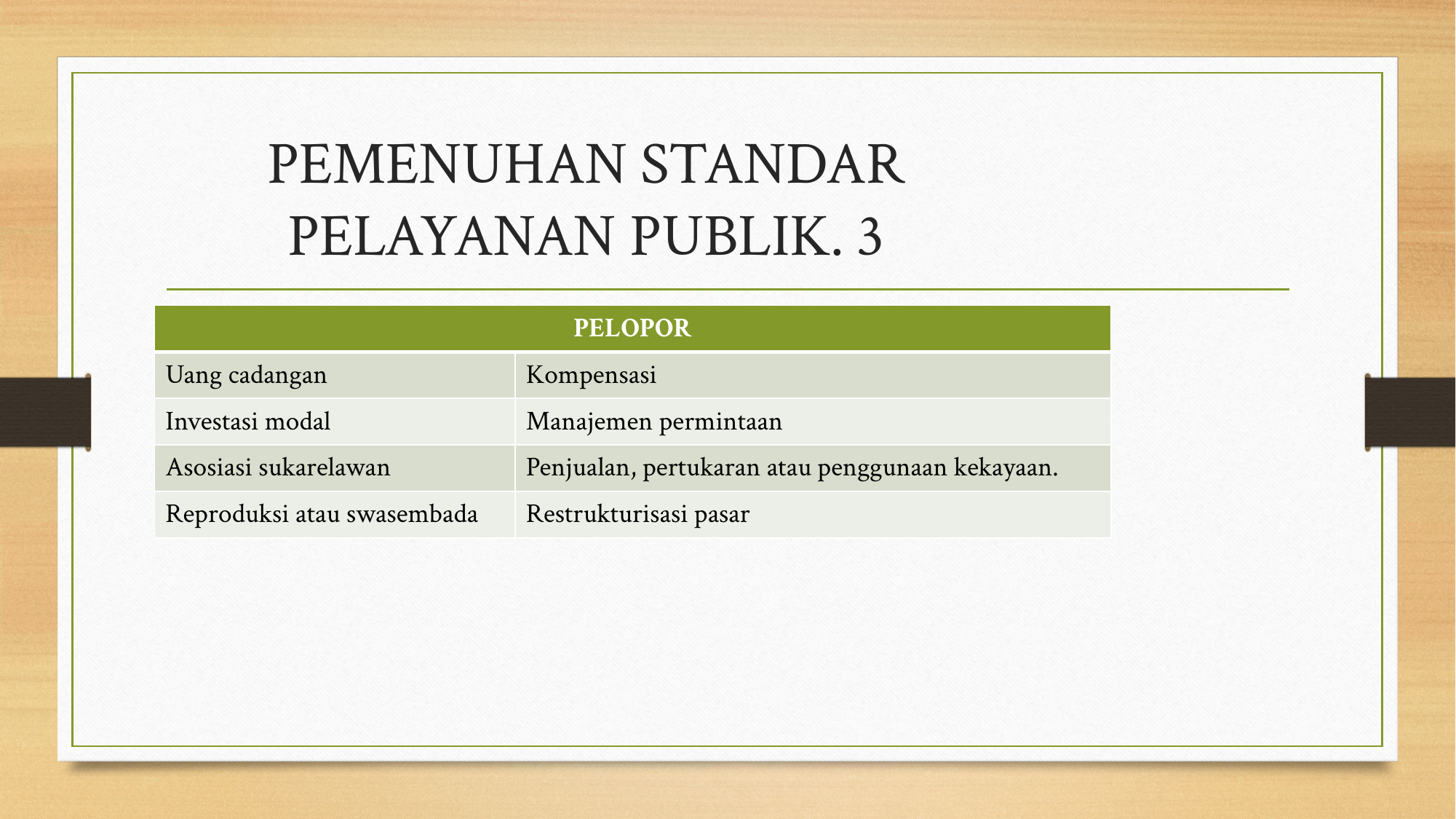

# PEMENUHAN STANDAR PELAYANAN PUBLIK. 3
| PELOPOR |  |
| --- | --- |
| Uang cadangan | Kompensasi |
| Investasi modal | Manajemen permintaan |
| Asosiasi sukarelawan | Penjualan, pertukaran atau penggunaan kekayaan. |
| Reproduksi atau swasembada | Restrukturisasi pasar |